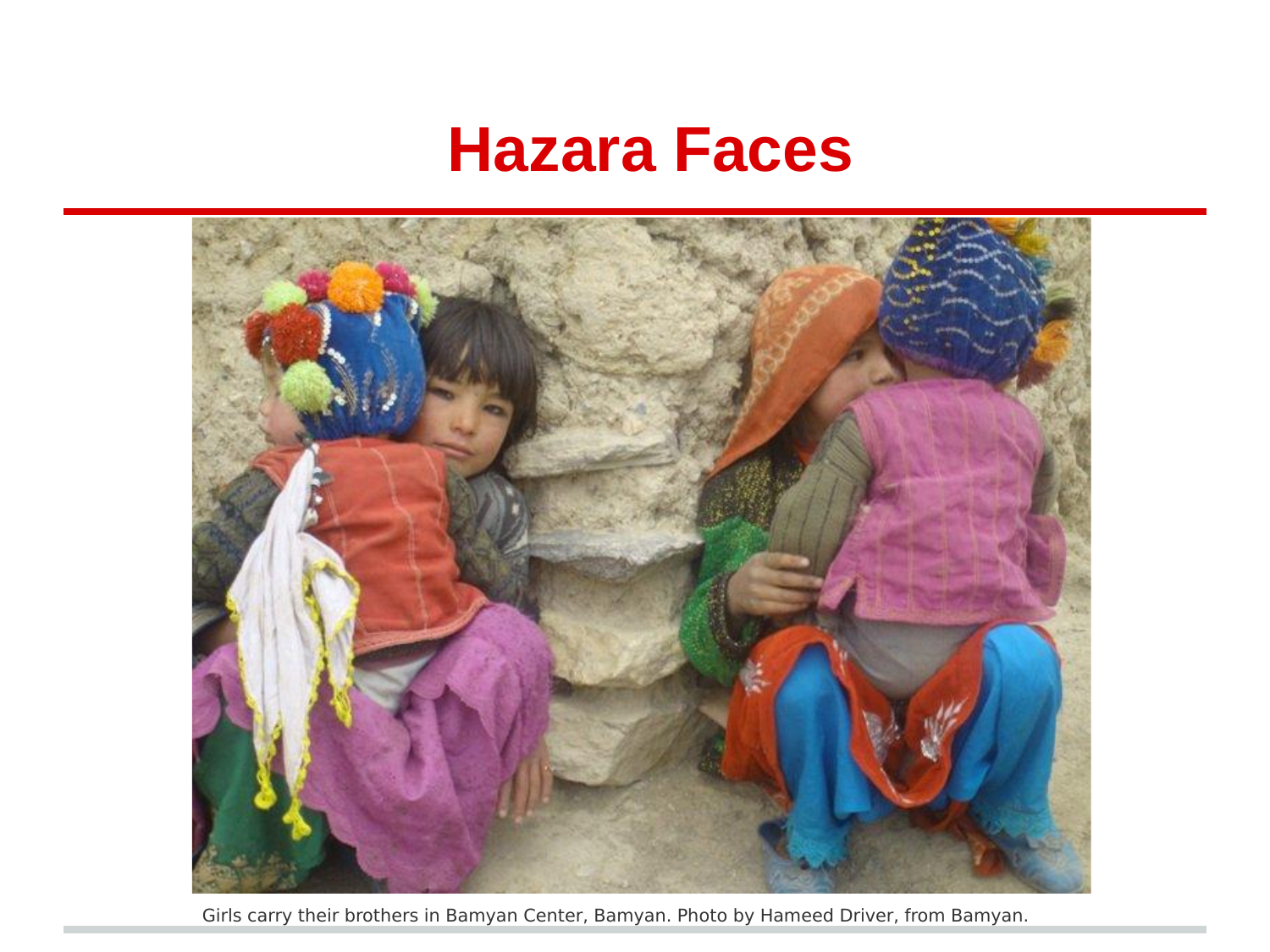

# Hazara Faces

Girls carry their brothers in Bamyan Center, Bamyan. Photo by Hameed Driver, from Bamyan.